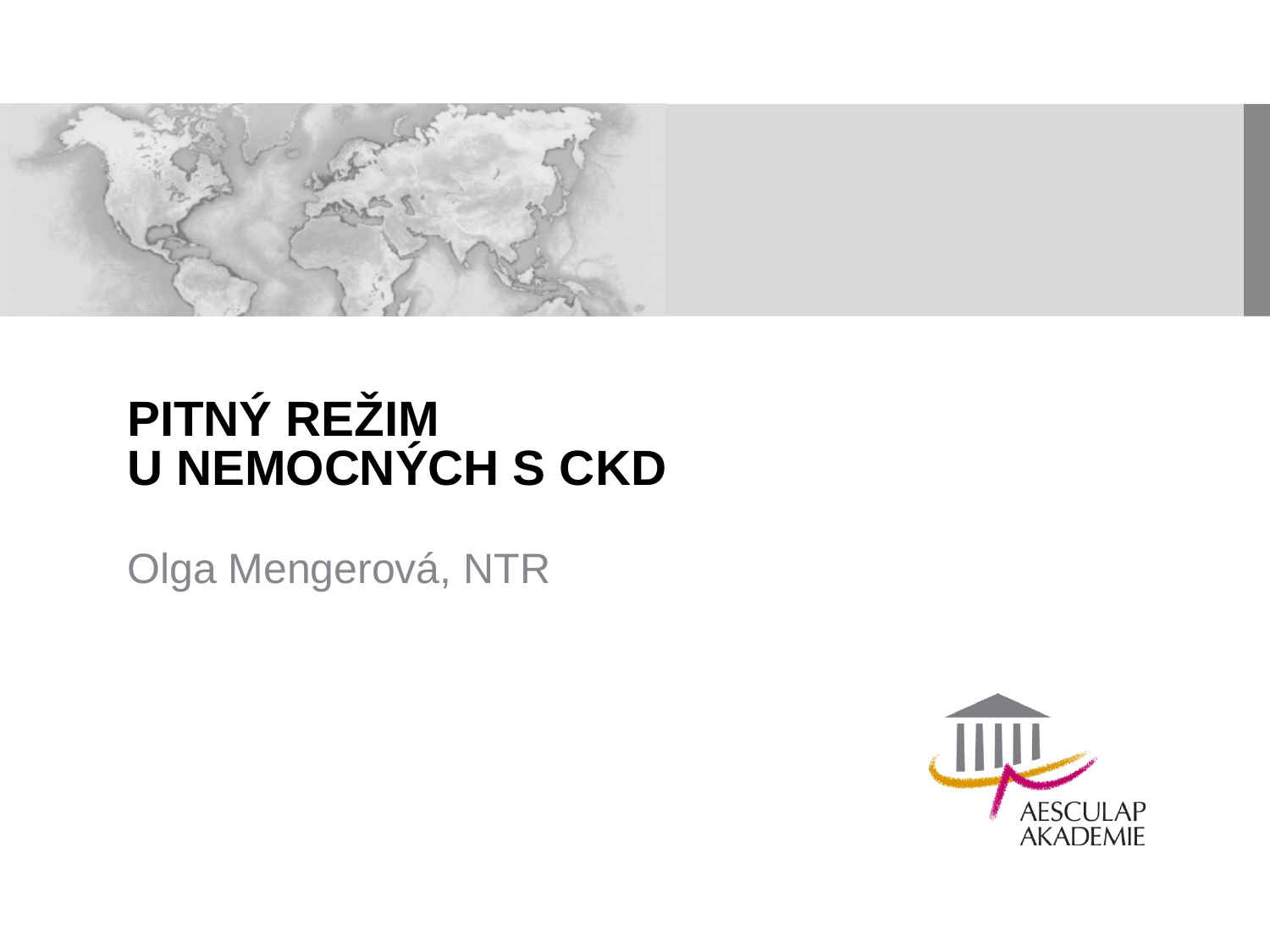

# PITNÝ REŽIM U NEMOCNÝCH S CKD
Olga Mengerová, NTR

Page 1